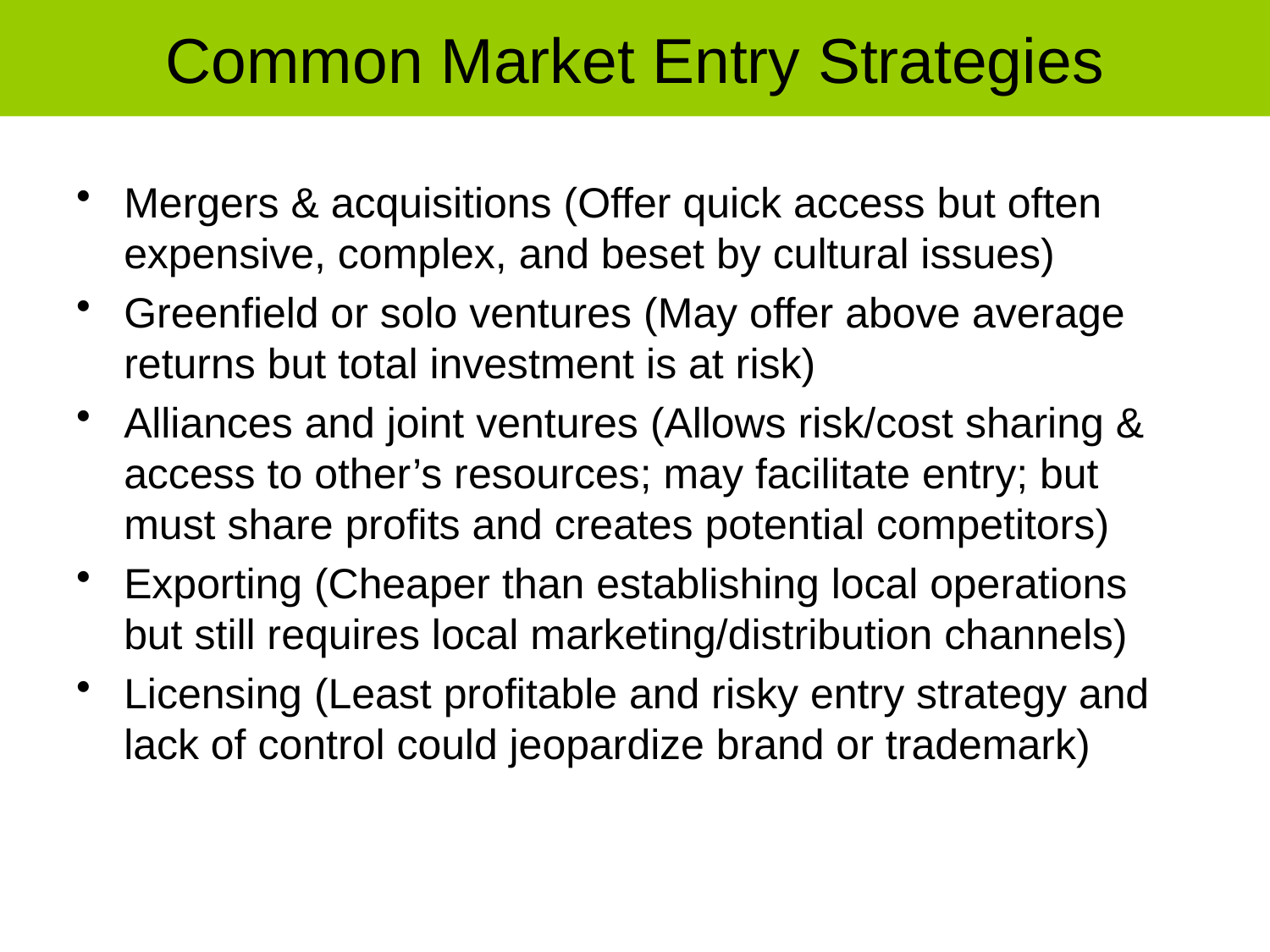

# Common Market Entry Strategies
Mergers & acquisitions (Offer quick access but often expensive, complex, and beset by cultural issues)
Greenfield or solo ventures (May offer above average returns but total investment is at risk)
Alliances and joint ventures (Allows risk/cost sharing & access to other’s resources; may facilitate entry; but must share profits and creates potential competitors)
Exporting (Cheaper than establishing local operations but still requires local marketing/distribution channels)
Licensing (Least profitable and risky entry strategy and lack of control could jeopardize brand or trademark)